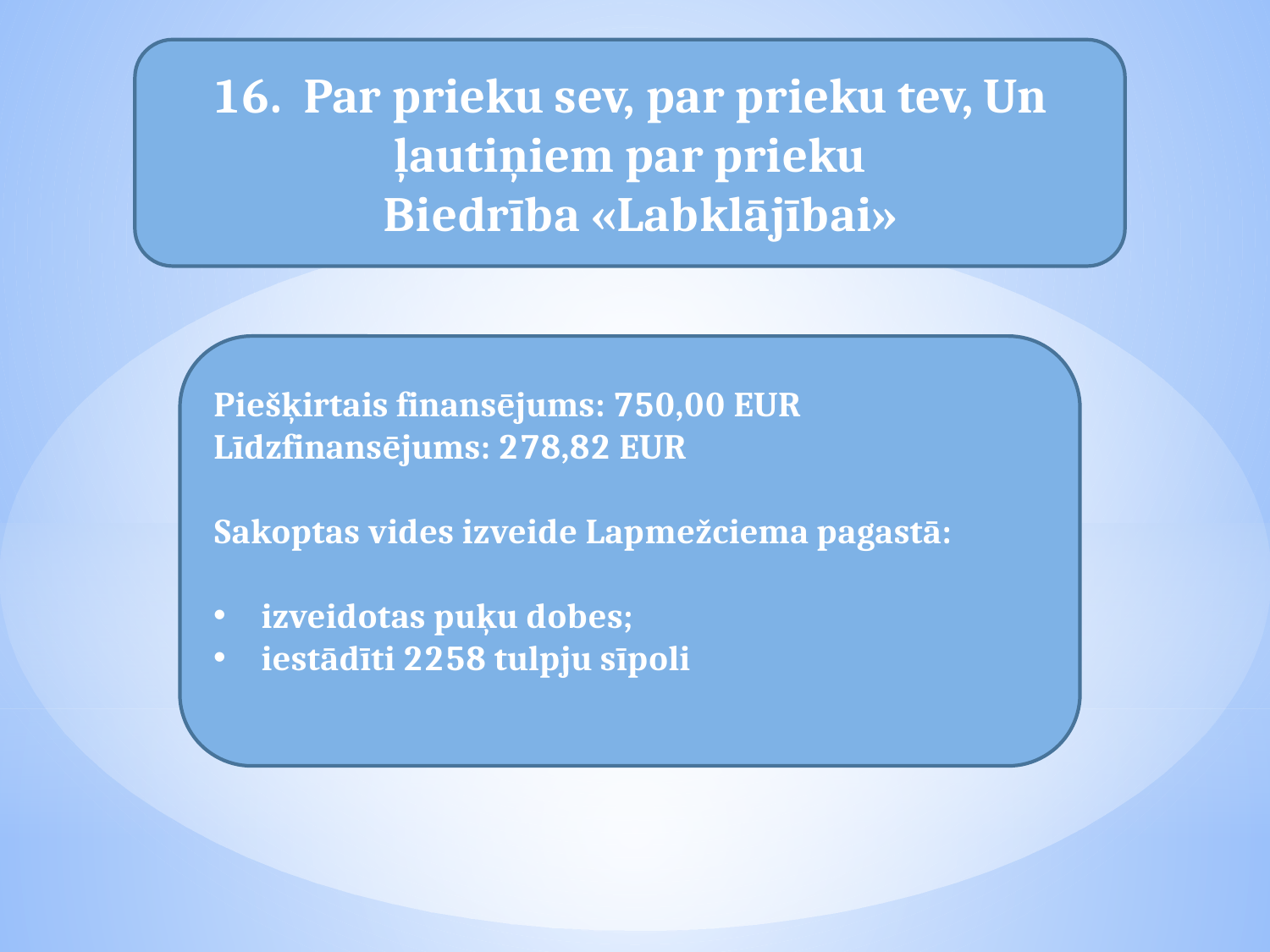

16.  Par prieku sev, par prieku tev, Un ļautiņiem par prieku
  Biedrība «Labklājībai»

Piešķirtais finansējums: 750,00 EUR
Līdzfinansējums: 278,82 EUR

Sakoptas vides izveide Lapmežciema pagastā:

izveidotas puķu dobes;
iestādīti 2258 tulpju sīpoli